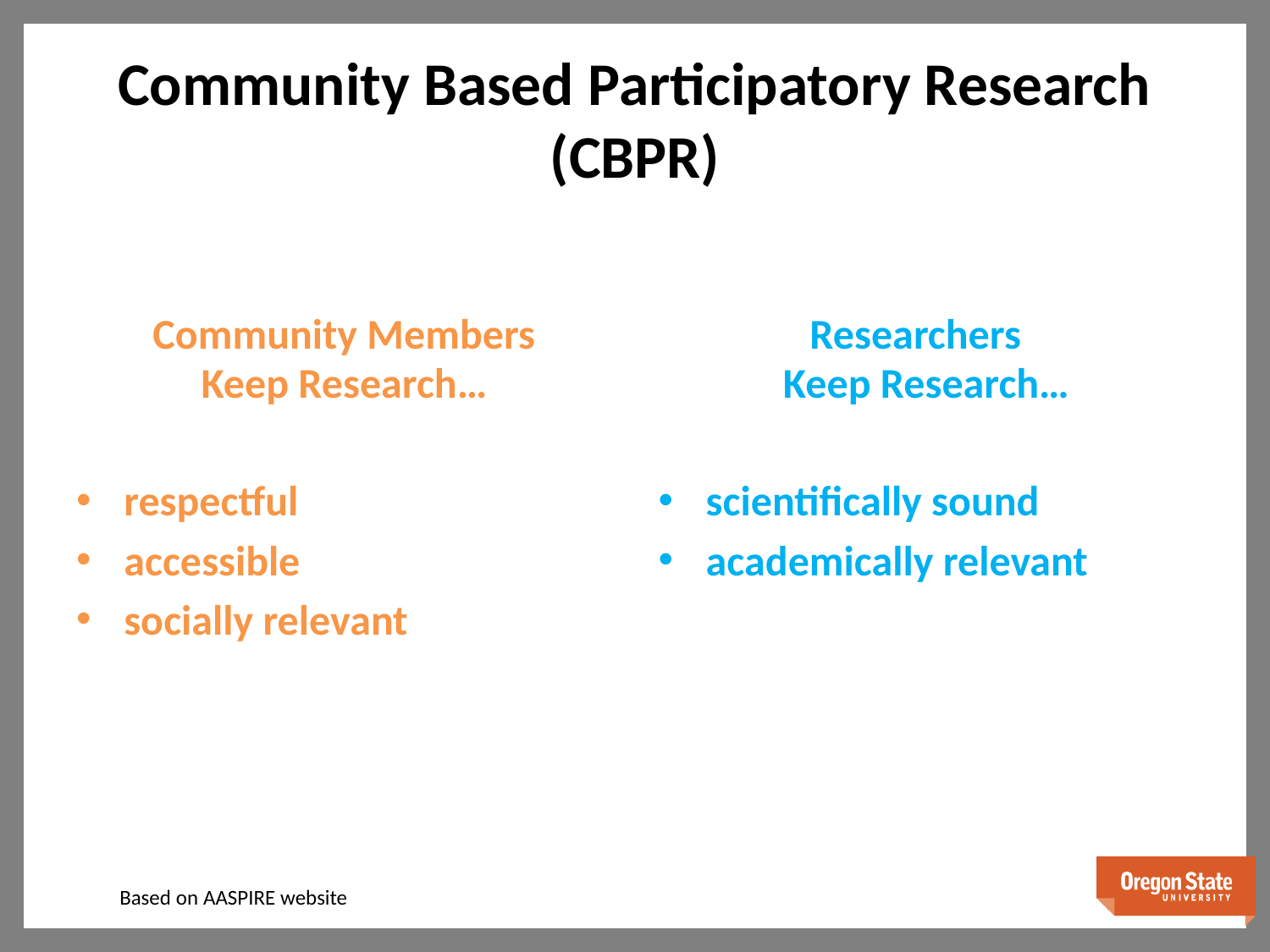

# Community Based Participatory Research (CBPR)
Community Members
Researchers
Keep Research…

respectful
accessible
socially relevant
Keep Research…

scientifically sound
academically relevant

Based on AASPIRE website